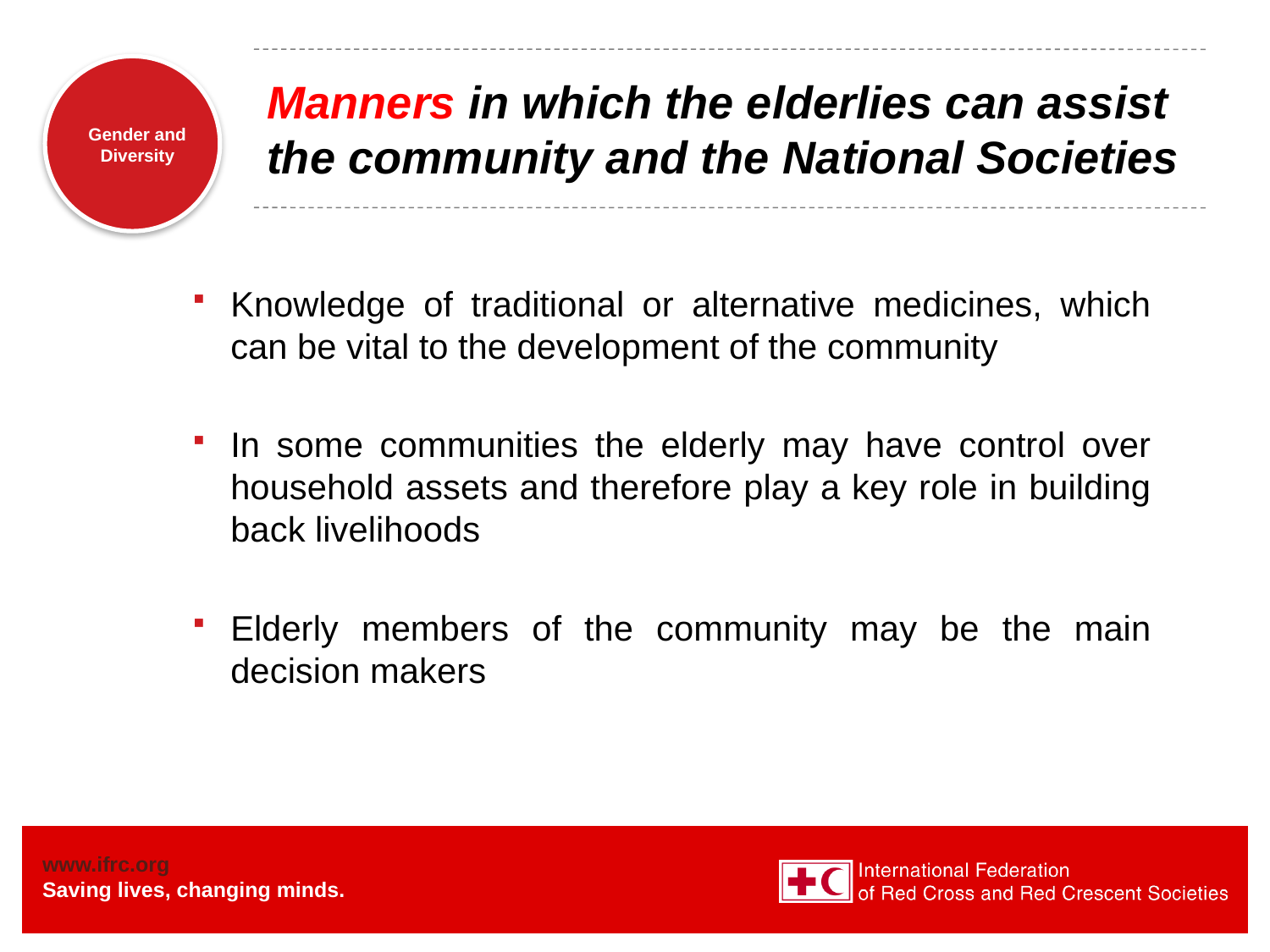

# Manners in which the elderlies can assist the community and the National Societies
Knowledge of traditional or alternative medicines, which can be vital to the development of the community

In some communities the elderly may have control over household assets and therefore play a key role in building back livelihoods

Elderly members of the community may be the main decision makers